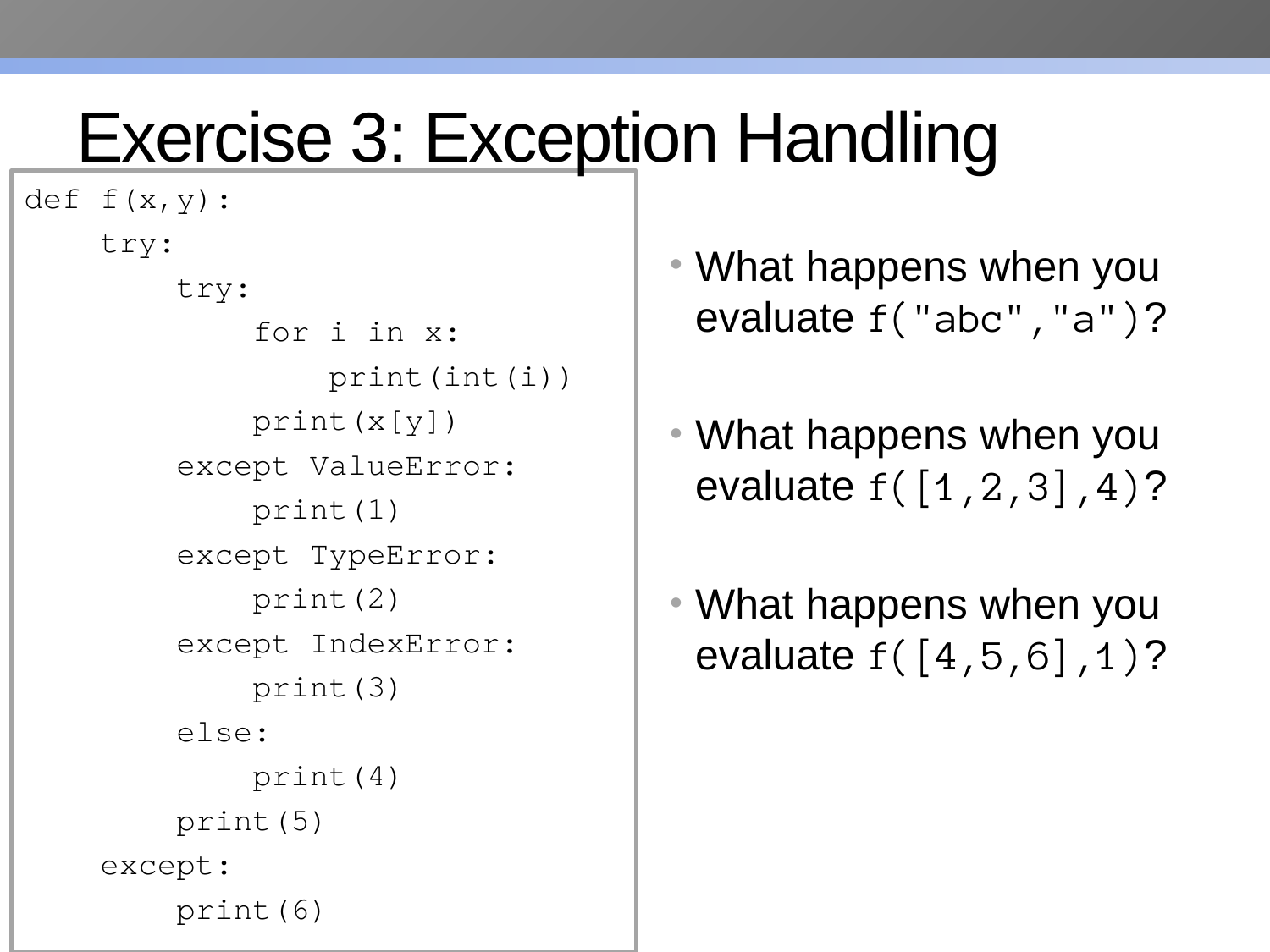

# Exercise 3: Exception Handling
def f(x,y):
    try:
        try:
            for i in x:
                print(int(i))
            print(x[y])
        except ValueError:
            print(1)
        except TypeError:
            print(2)
        except IndexError:
            print(3)
        else:
            print(4)
        print(5)
    except:
        print(6)
What happens when you evaluate f("abc","a")?

What happens when you evaluate f([1,2,3],4)?

What happens when you evaluate f([4,5,6],1)?